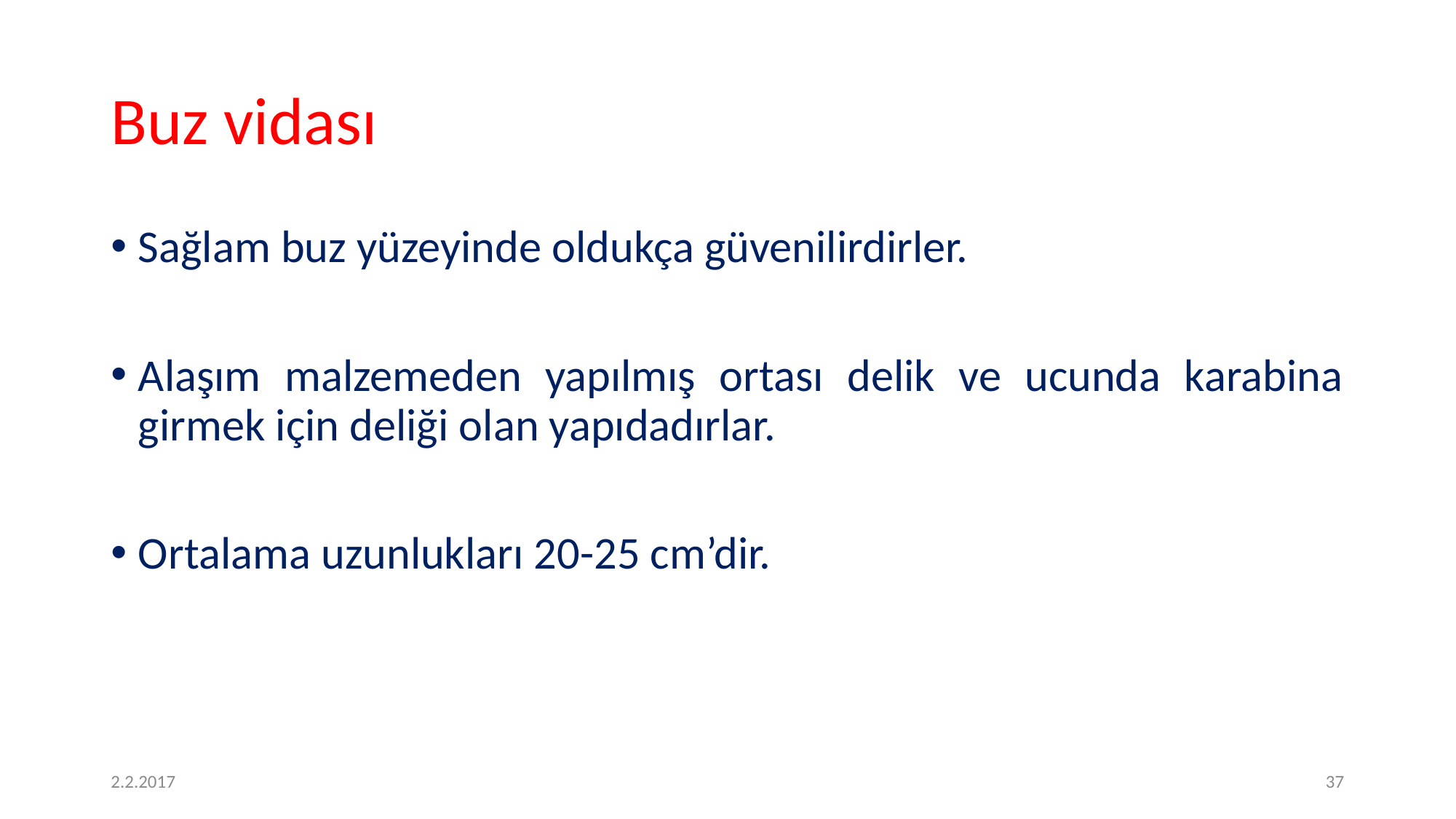

# Buz vidası
Sağlam buz yüzeyinde oldukça güvenilirdirler.

Alaşım malzemeden yapılmış ortası delik ve ucunda karabina girmek için deliği olan yapıdadırlar.

Ortalama uzunlukları 20-25 cm’dir.
2.2.2017
37